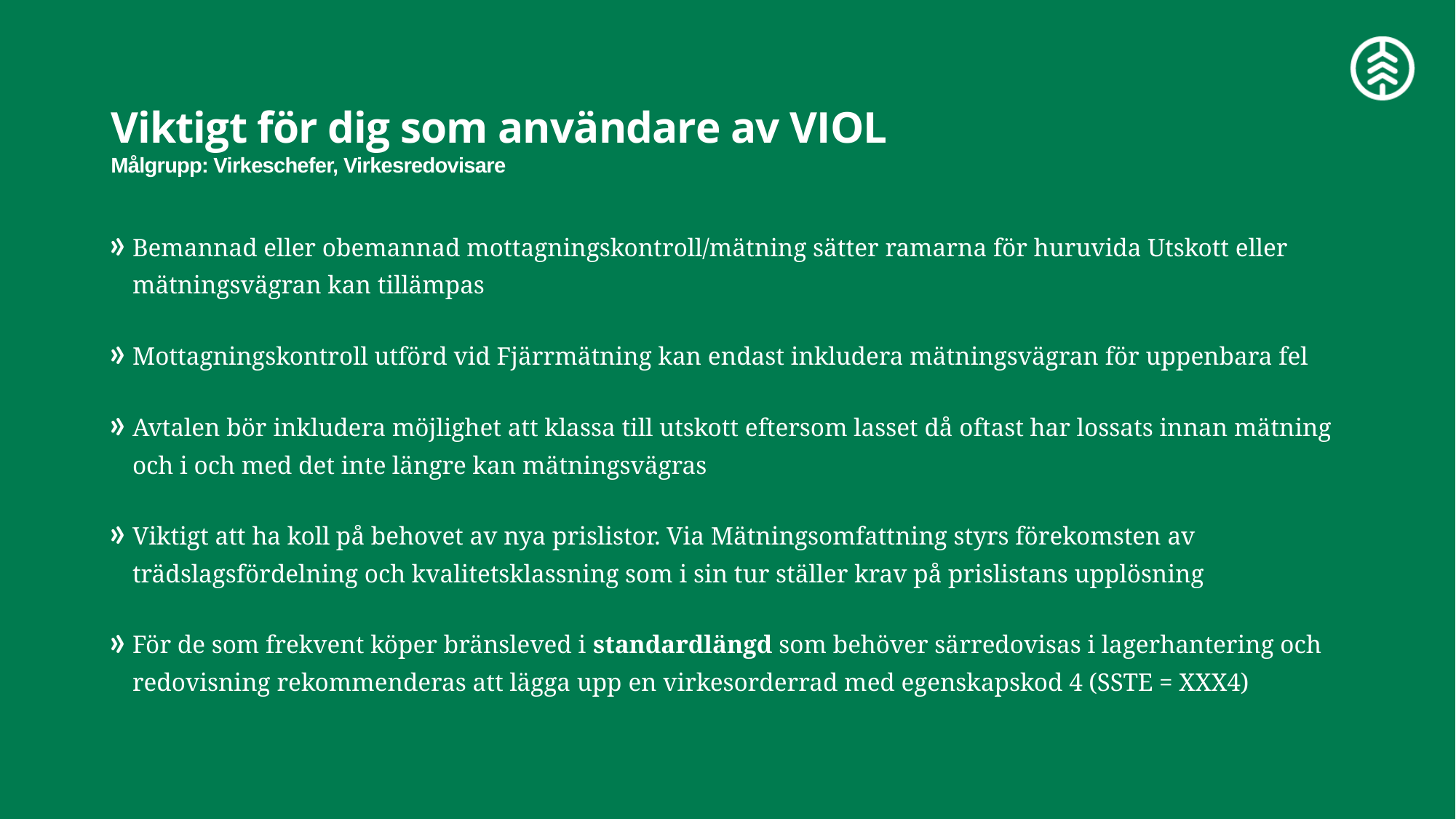

# Viktigt för dig som användare av VIOL Målgrupp: Virkeschefer, Virkesredovisare
Bemannad eller obemannad mottagningskontroll/mätning sätter ramarna för huruvida Utskott eller mätningsvägran kan tillämpas
Mottagningskontroll utförd vid Fjärrmätning kan endast inkludera mätningsvägran för uppenbara fel
Avtalen bör inkludera möjlighet att klassa till utskott eftersom lasset då oftast har lossats innan mätning och i och med det inte längre kan mätningsvägras
Viktigt att ha koll på behovet av nya prislistor. Via Mätningsomfattning styrs förekomsten av trädslagsfördelning och kvalitetsklassning som i sin tur ställer krav på prislistans upplösning
För de som frekvent köper bränsleved i standardlängd som behöver särredovisas i lagerhantering och redovisning rekommenderas att lägga upp en virkesorderrad med egenskapskod 4 (SSTE = XXX4)